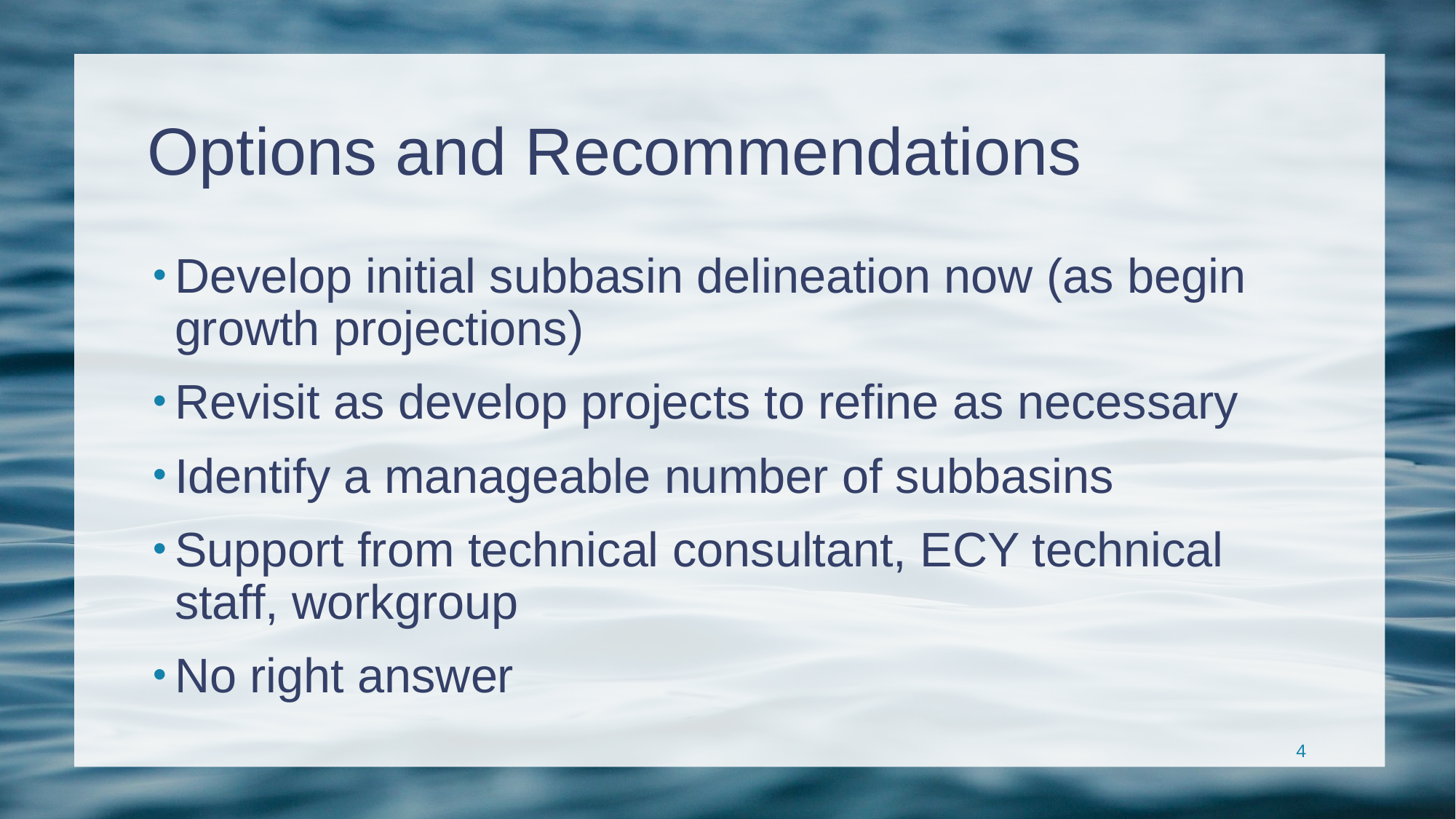

# Options and Recommendations
Develop initial subbasin delineation now (as begin growth projections)
Revisit as develop projects to refine as necessary
Identify a manageable number of subbasins
Support from technical consultant, ECY technical staff, workgroup
No right answer
4